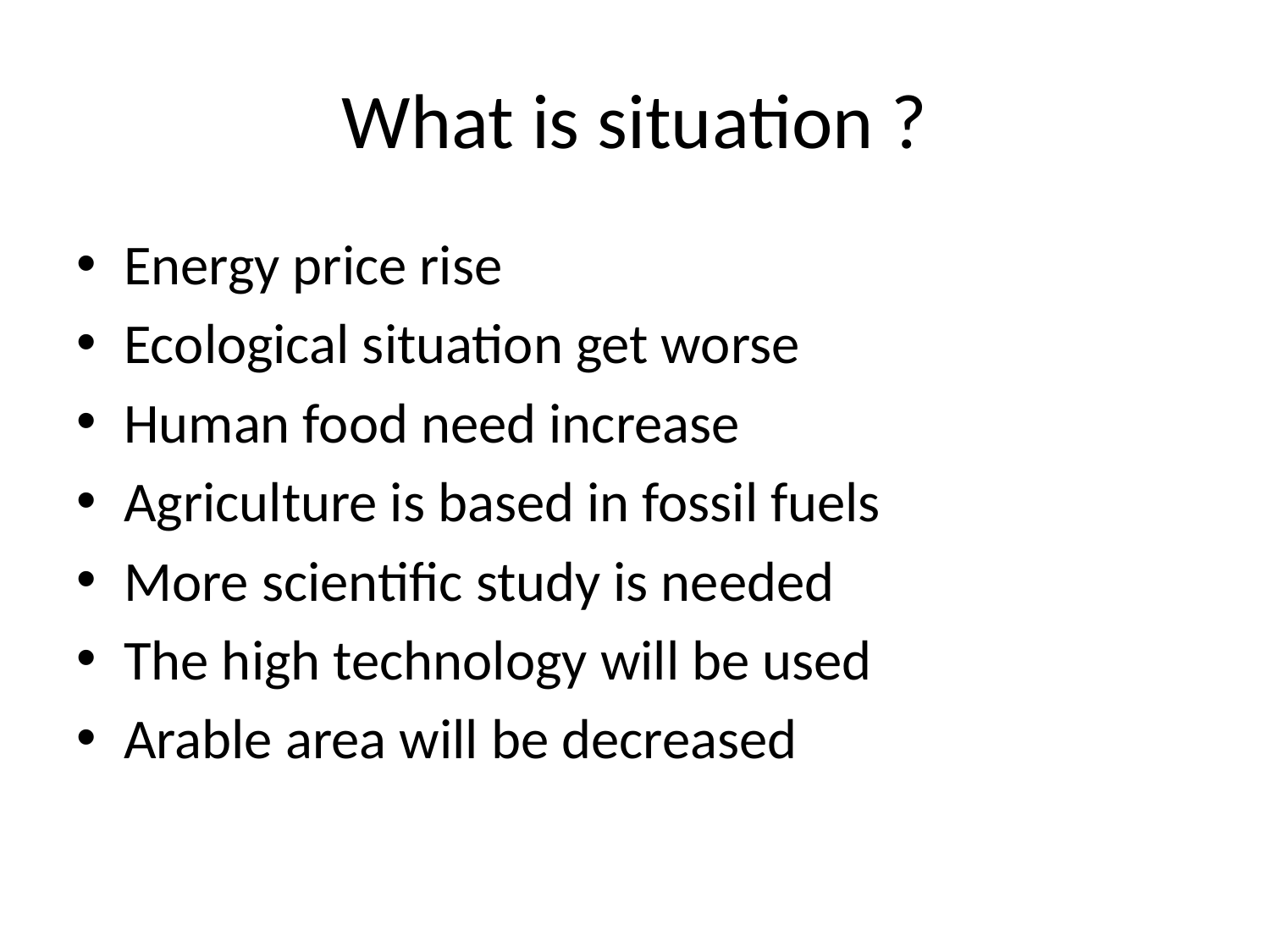

# What is situation ?
Energy price rise
Ecological situation get worse
Human food need increase
Agriculture is based in fossil fuels
More scientific study is needed
The high technology will be used
Arable area will be decreased